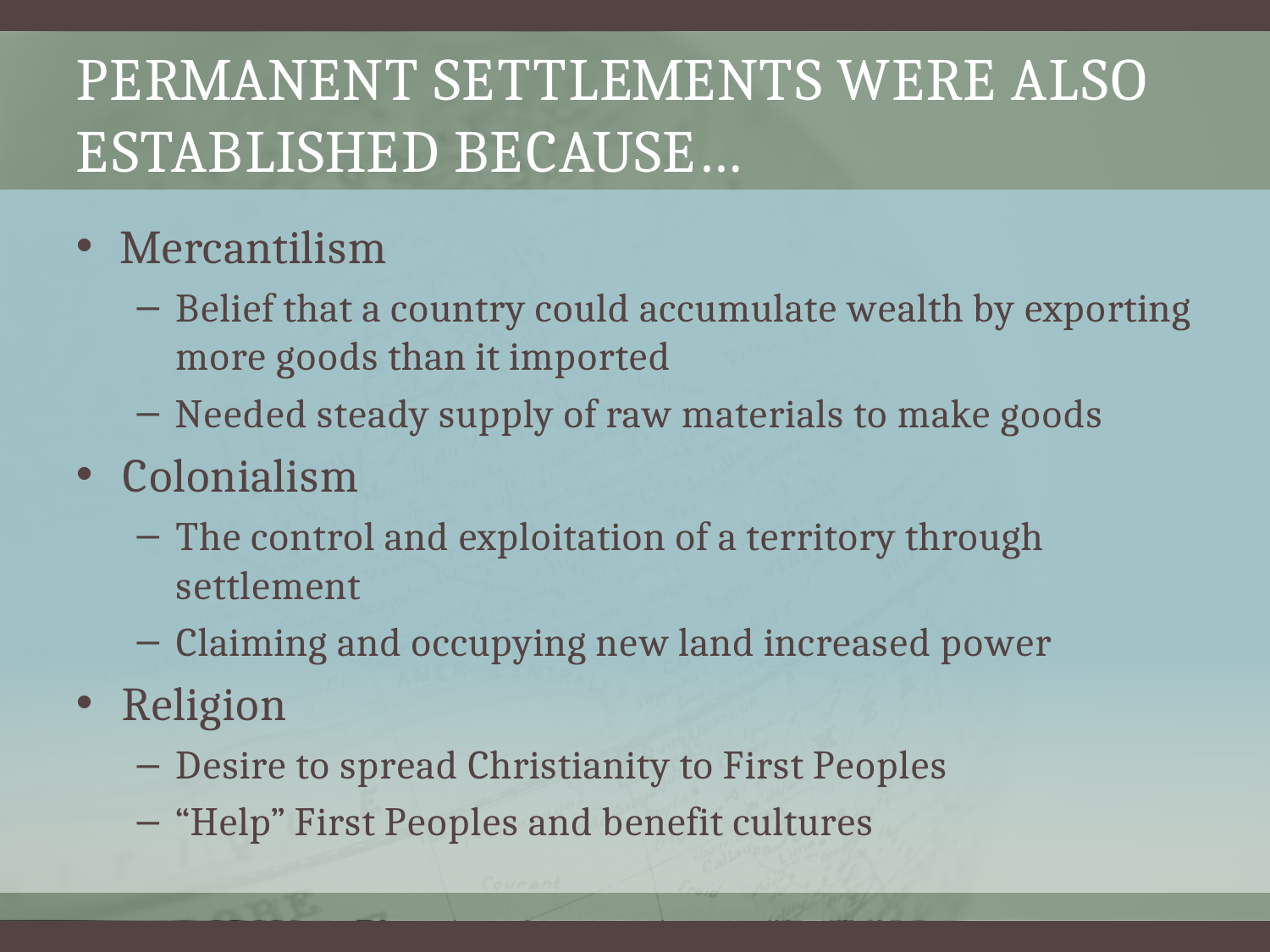

# Permanent Settlements were also established because…
Mercantilism
Belief that a country could accumulate wealth by exporting more goods than it imported
Needed steady supply of raw materials to make goods
Colonialism
The control and exploitation of a territory through settlement
Claiming and occupying new land increased power
Religion
Desire to spread Christianity to First Peoples
“Help” First Peoples and benefit cultures